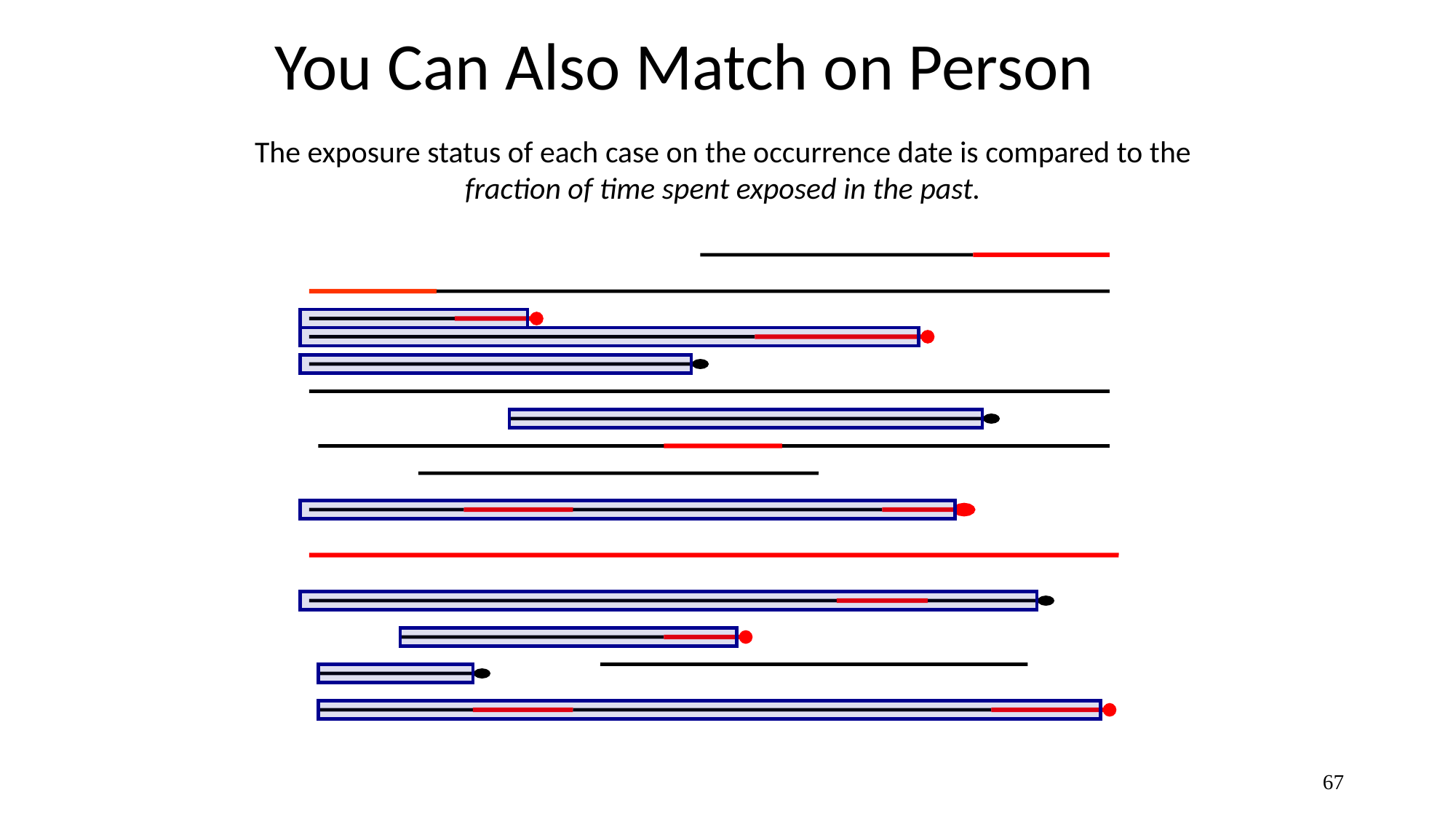

# You Can Also Match on Person

The exposure status of each case on the occurrence date is compared to the fraction of time spent exposed in the past.

67